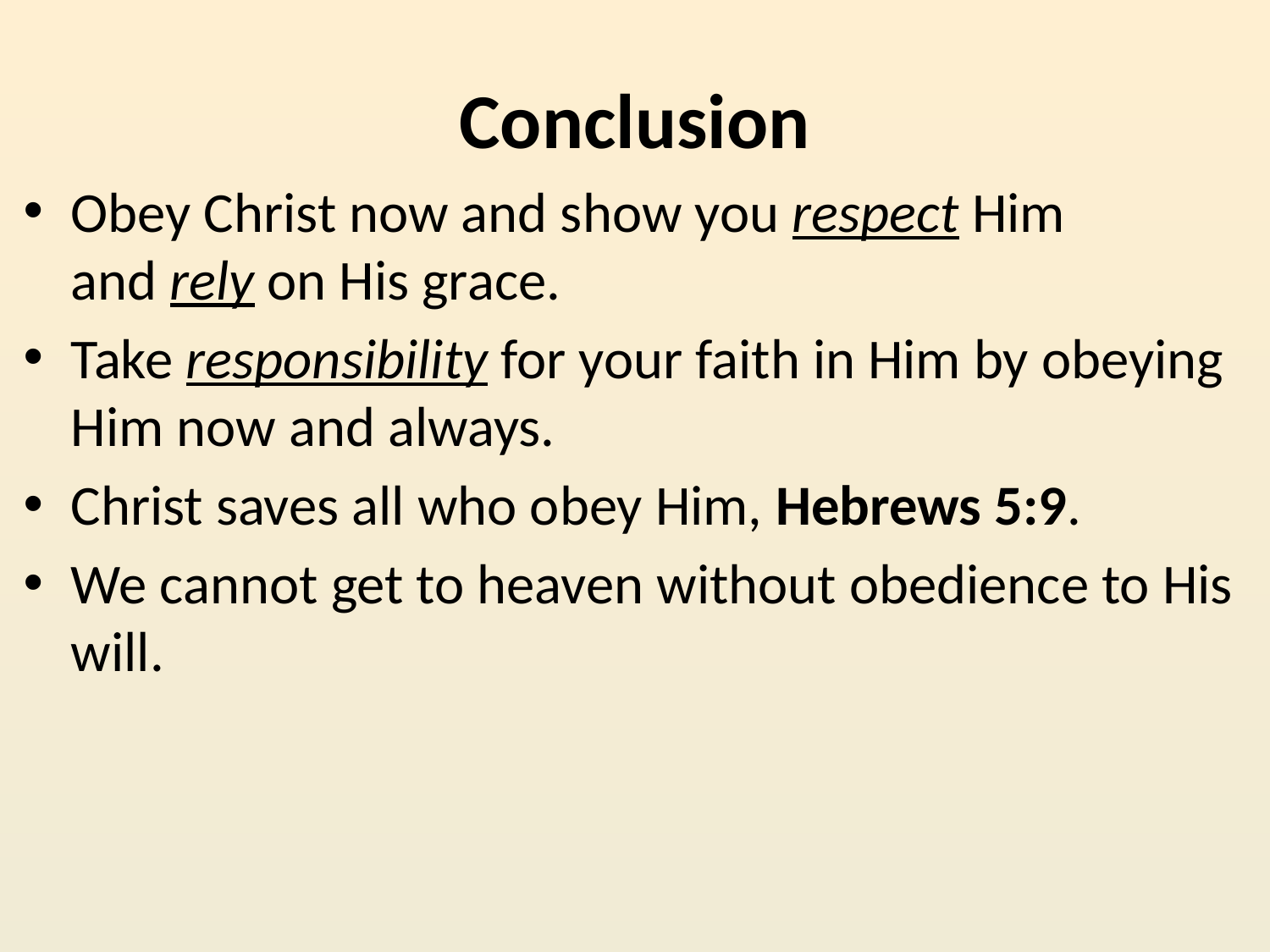

# Conclusion
Obey Christ now and show you respect Him and rely on His grace.
Take responsibility for your faith in Him by obeying Him now and always.
Christ saves all who obey Him, Hebrews 5:9.
We cannot get to heaven without obedience to His will.